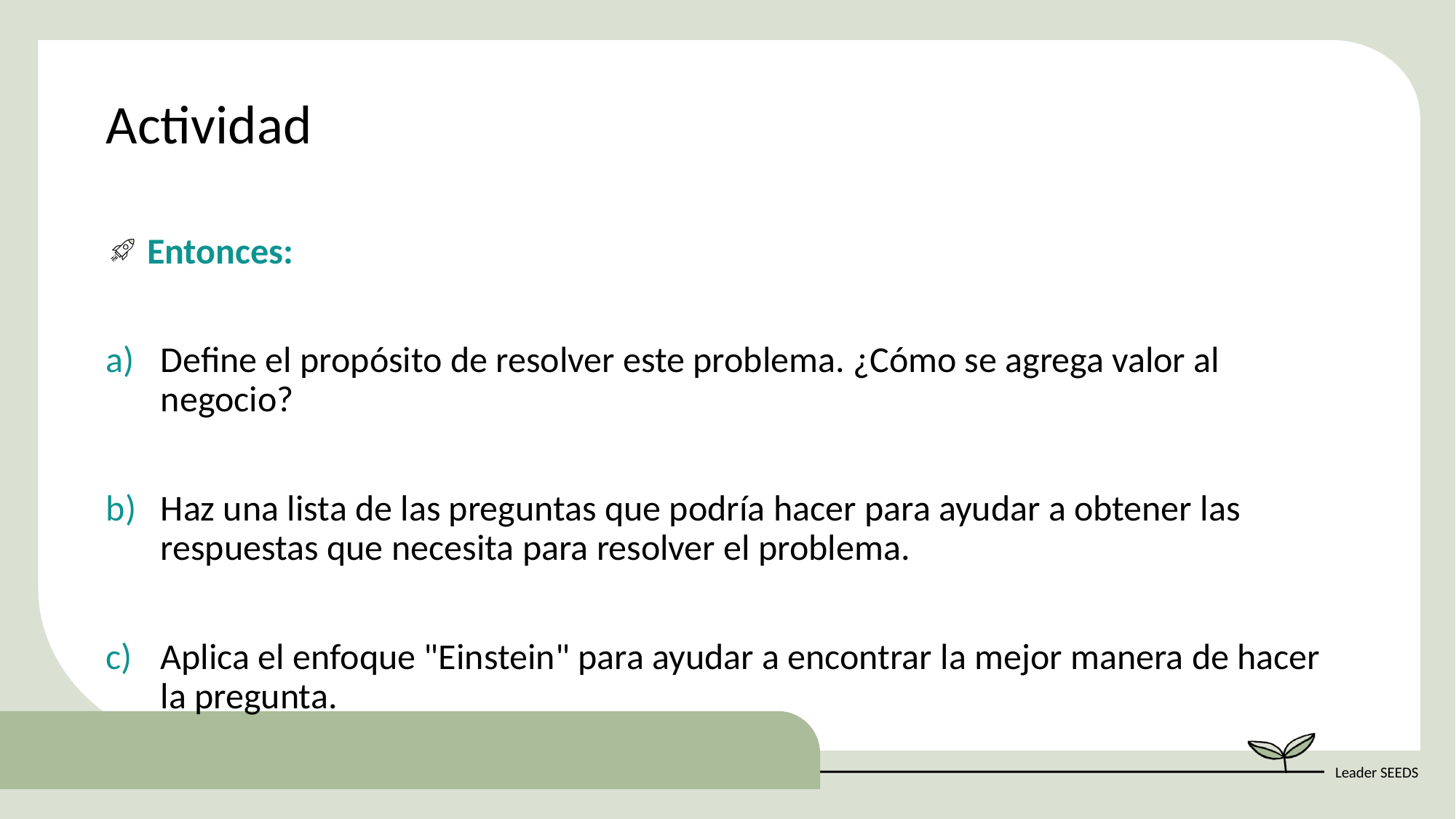

Actividad
Entonces:

Define el propósito de resolver este problema. ¿Cómo se agrega valor al negocio?

Haz una lista de las preguntas que podría hacer para ayudar a obtener las respuestas que necesita para resolver el problema.

Aplica el enfoque "Einstein" para ayudar a encontrar la mejor manera de hacer la pregunta.